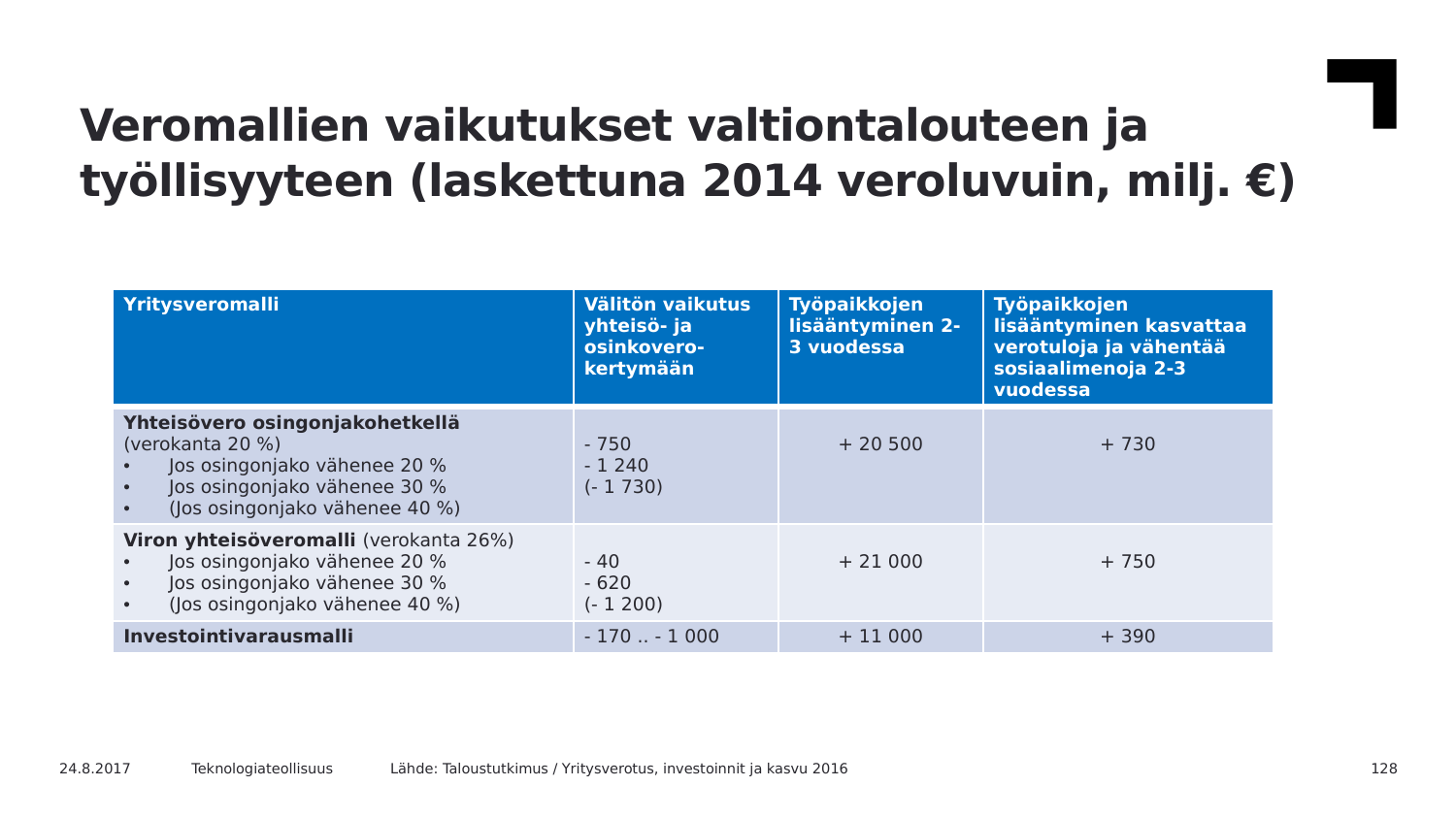

Veromallien vaikutukset valtiontalouteen ja työllisyyteen (laskettuna 2014 veroluvuin, milj. €)
| Yritysveromalli | Välitön vaikutus yhteisö- ja osinkovero- kertymään | Työpaikkojen lisääntyminen 2-3 vuodessa | Työpaikkojen lisääntyminen kasvattaa verotuloja ja vähentää sosiaalimenoja 2-3 vuodessa |
| --- | --- | --- | --- |
| Yhteisövero osingonjakohetkellä (verokanta 20 %) Jos osingonjako vähenee 20 % Jos osingonjako vähenee 30 % (Jos osingonjako vähenee 40 %) | - 750 - 1 240 (- 1 730) | + 20 500 | + 730 |
| Viron yhteisöveromalli (verokanta 26%) Jos osingonjako vähenee 20 % Jos osingonjako vähenee 30 % (Jos osingonjako vähenee 40 %) | - 40 - 620 (- 1 200) | + 21 000 | + 750 |
| Investointivarausmalli | - 170 .. - 1 000 | + 11 000 | + 390 |
Lähde: Taloustutkimus / Yritysverotus, investoinnit ja kasvu 2016
24.8.2017
Teknologiateollisuus
128